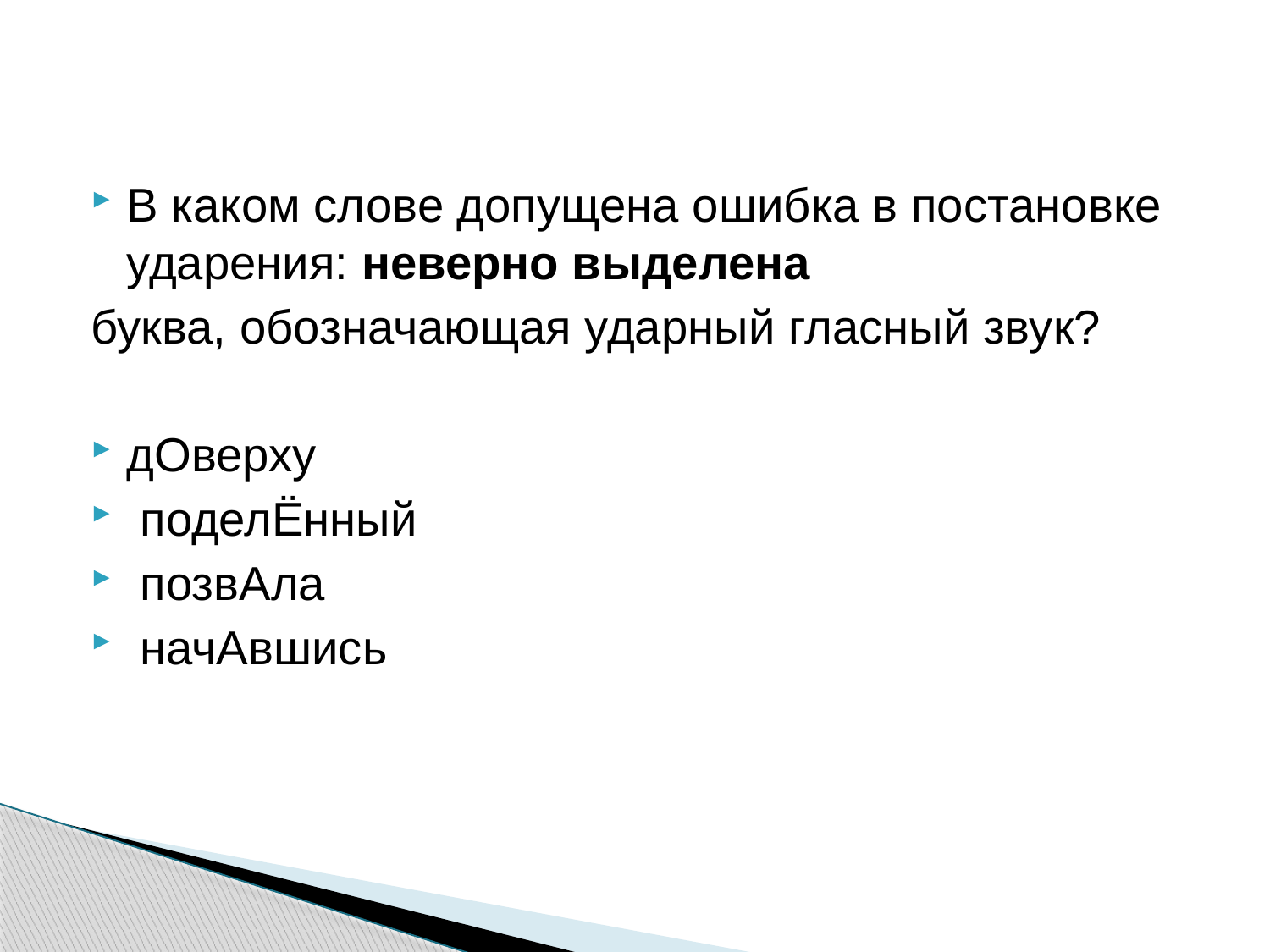

#
В каком слове допущена ошибка в постановке ударения: неверно выделена
буква, обозначающая ударный гласный звук?

дОверху
 поделЁнный
 позвАла
 начАвшись